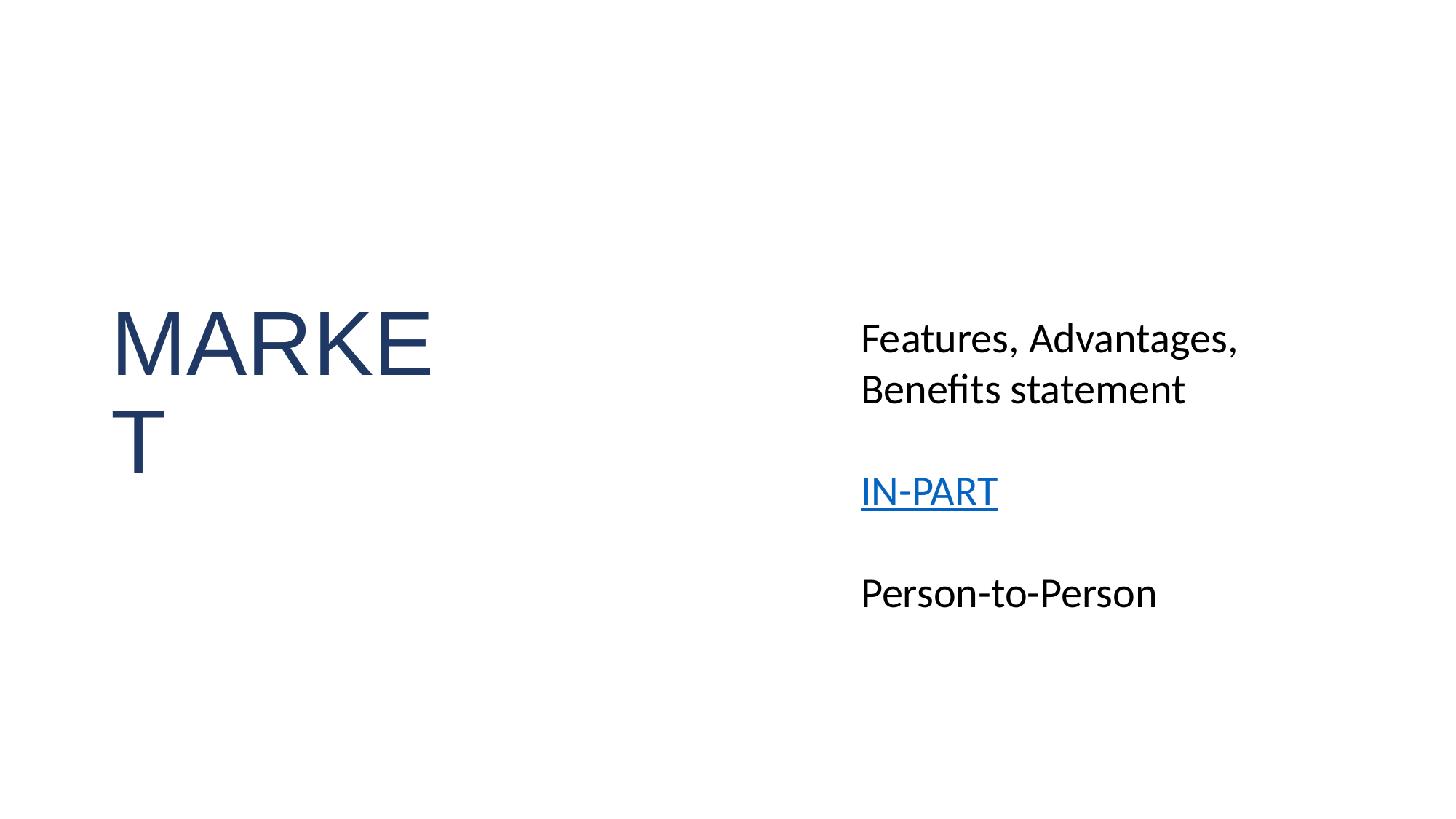

#

MARKET
Features, Advantages, Benefits statement

IN-PART

Person-to-Person